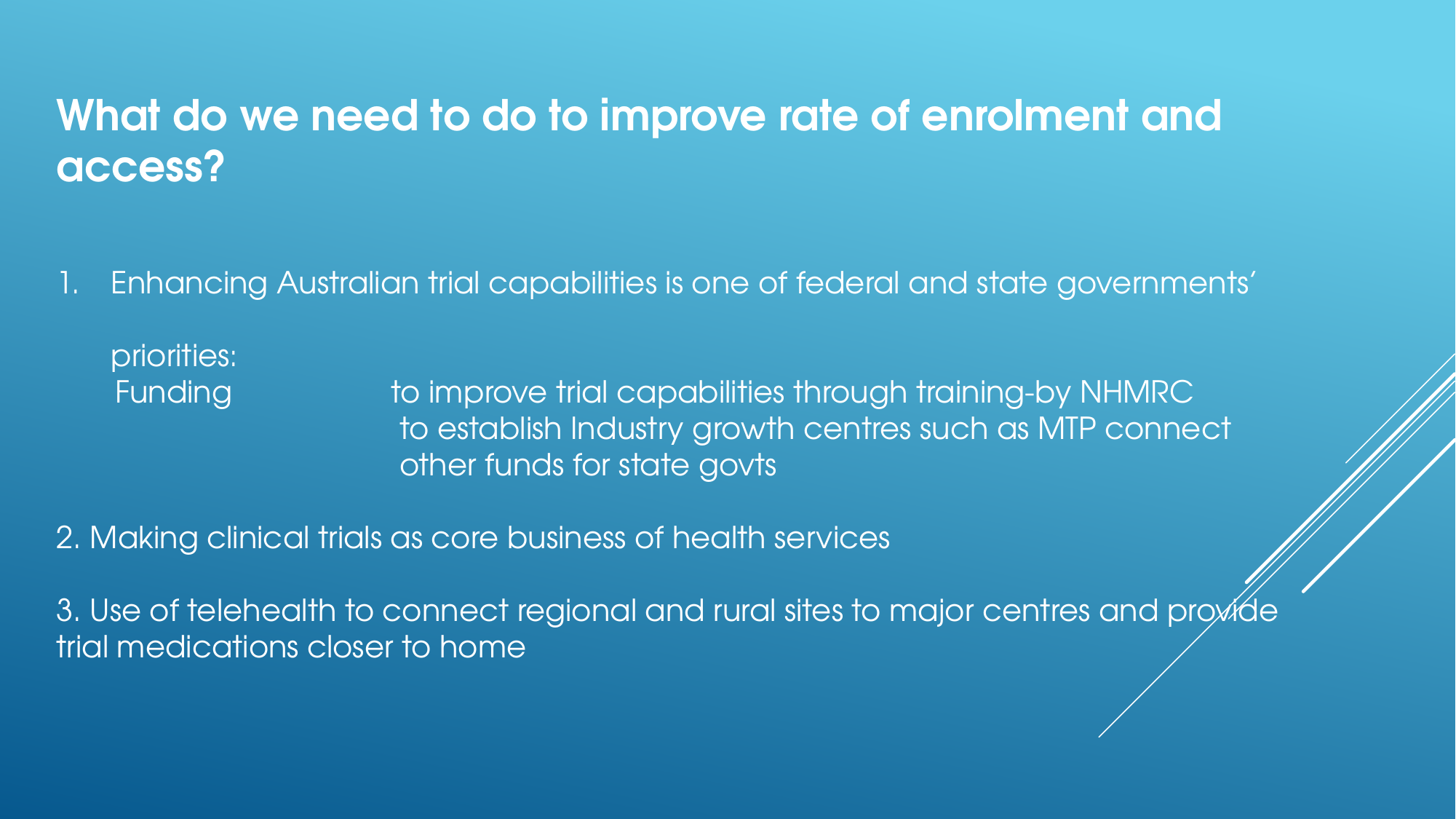

What do we need to do to improve rate of enrolment and access?

Enhancing Australian trial capabilities is one of federal and state governments’ priorities:
       Funding                   to improve trial capabilities through training-by NHMRC
                                         to establish Industry growth centres such as MTP connect
                                         other funds for state govts

2. Making clinical trials as core business of health services

3. Use of telehealth to connect regional and rural sites to major centres and provide trial medications closer to home